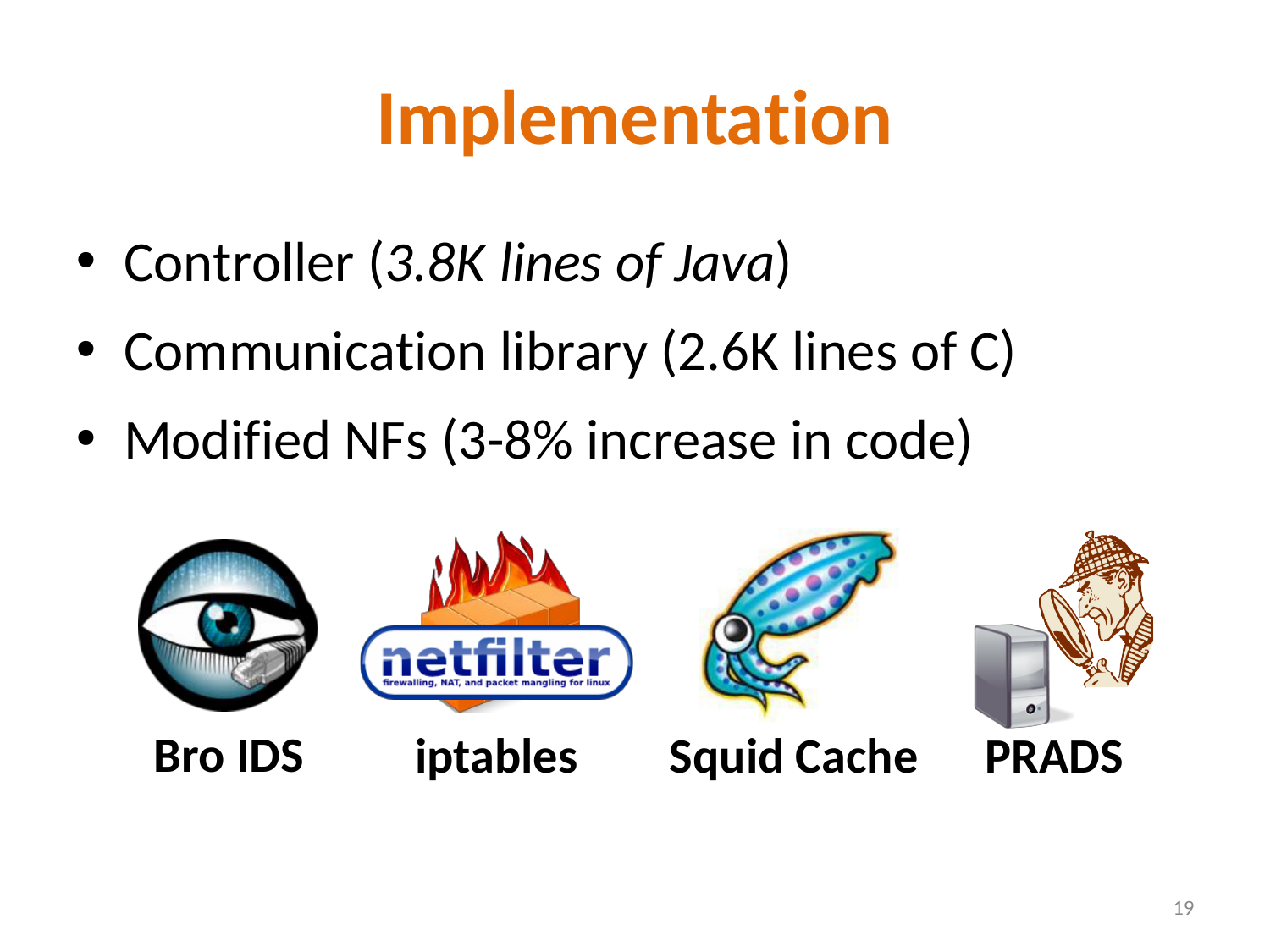

# Implementation
Controller (3.8K lines of Java)

Communication library (2.6K lines of C)

Modified NFs (3-8% increase in code)

Bro IDS
iptables
Squid Cache
PRADS
19